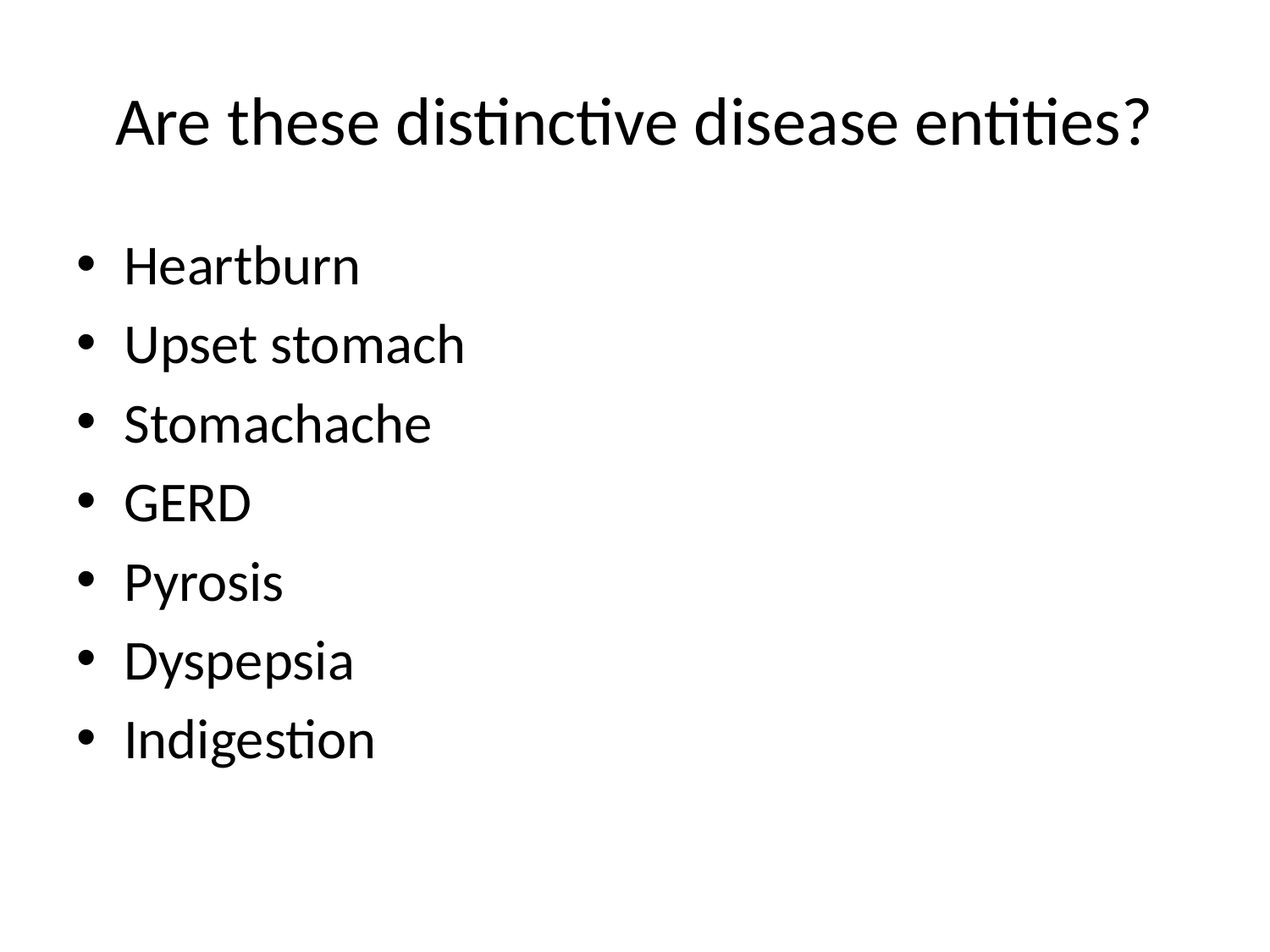

# Are these distinctive disease entities?
Heartburn
Upset stomach
Stomachache
GERD
Pyrosis
Dyspepsia
Indigestion